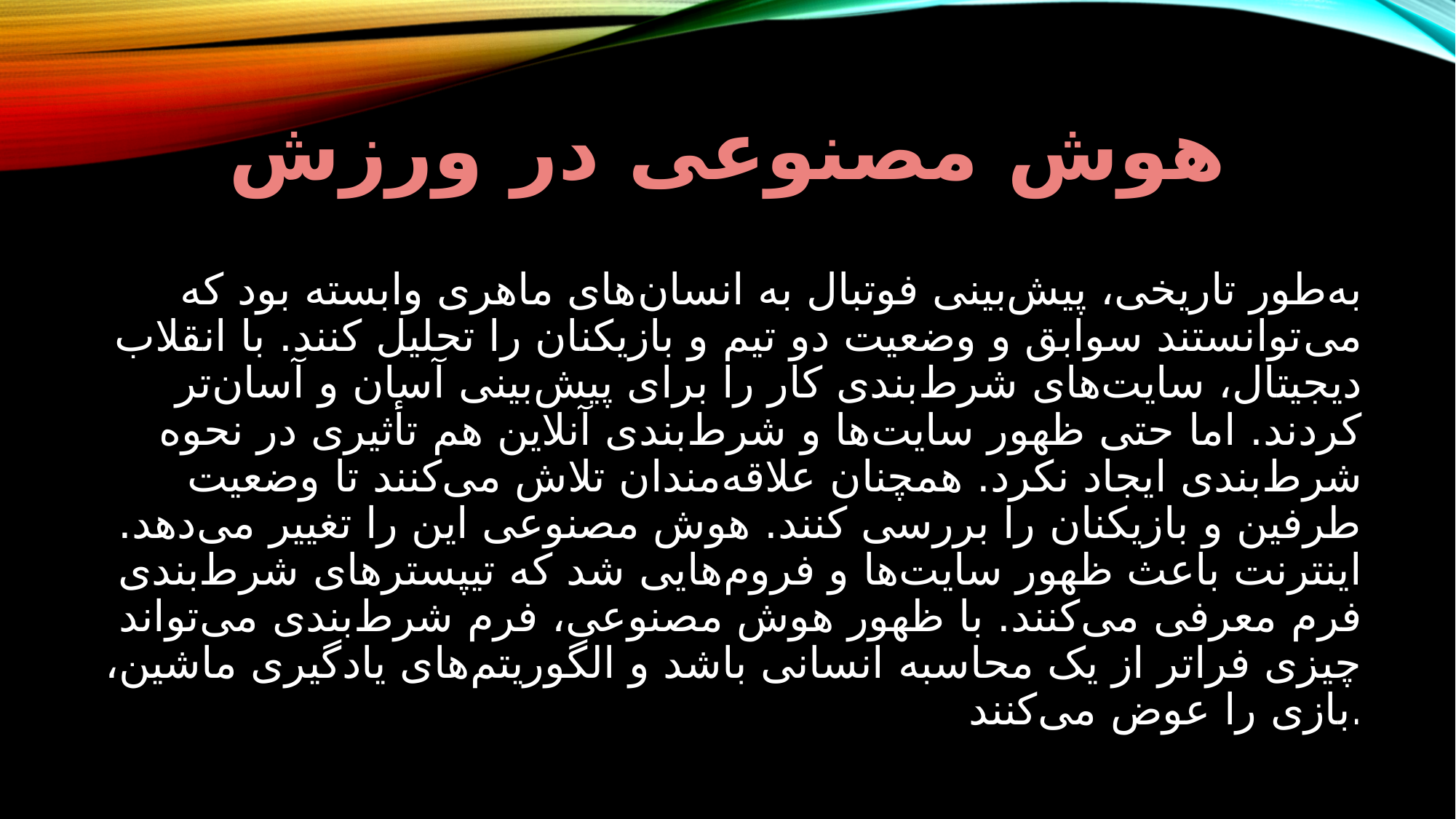

# هوش مصنوعی در ورزش
به‌طور تاریخی، پیش‌بینی فوتبال به انسان‌های ماهری وابسته بود که می‌توانستند سوابق و وضعیت دو تیم و بازیکنان را تحلیل کنند. با انقلاب دیجیتال، سایت‌های شرط‌بندی کار را برای پیش‌بینی آسان و آسان‌تر کردند. اما حتی ظهور سایت‌ها و شرط‌بندی آنلاین هم تأثیری در نحوه شرط‌بندی ایجاد نکرد. همچنان علاقه‌مندان تلاش می‌کنند تا وضعیت طرفین و بازیکنان را بررسی کنند. هوش مصنوعی این را تغییر می‌دهد. اینترنت باعث ظهور سایت‌ها و فروم‌هایی شد که تیپسترهای شرط‌بندی فرم معرفی می‌کنند. با ظهور هوش مصنوعی، فرم شرط‌بندی می‌تواند چیزی فراتر از یک محاسبه انسانی باشد و الگوریتم‌های یادگیری ماشین، بازی را عوض می‌کنند.